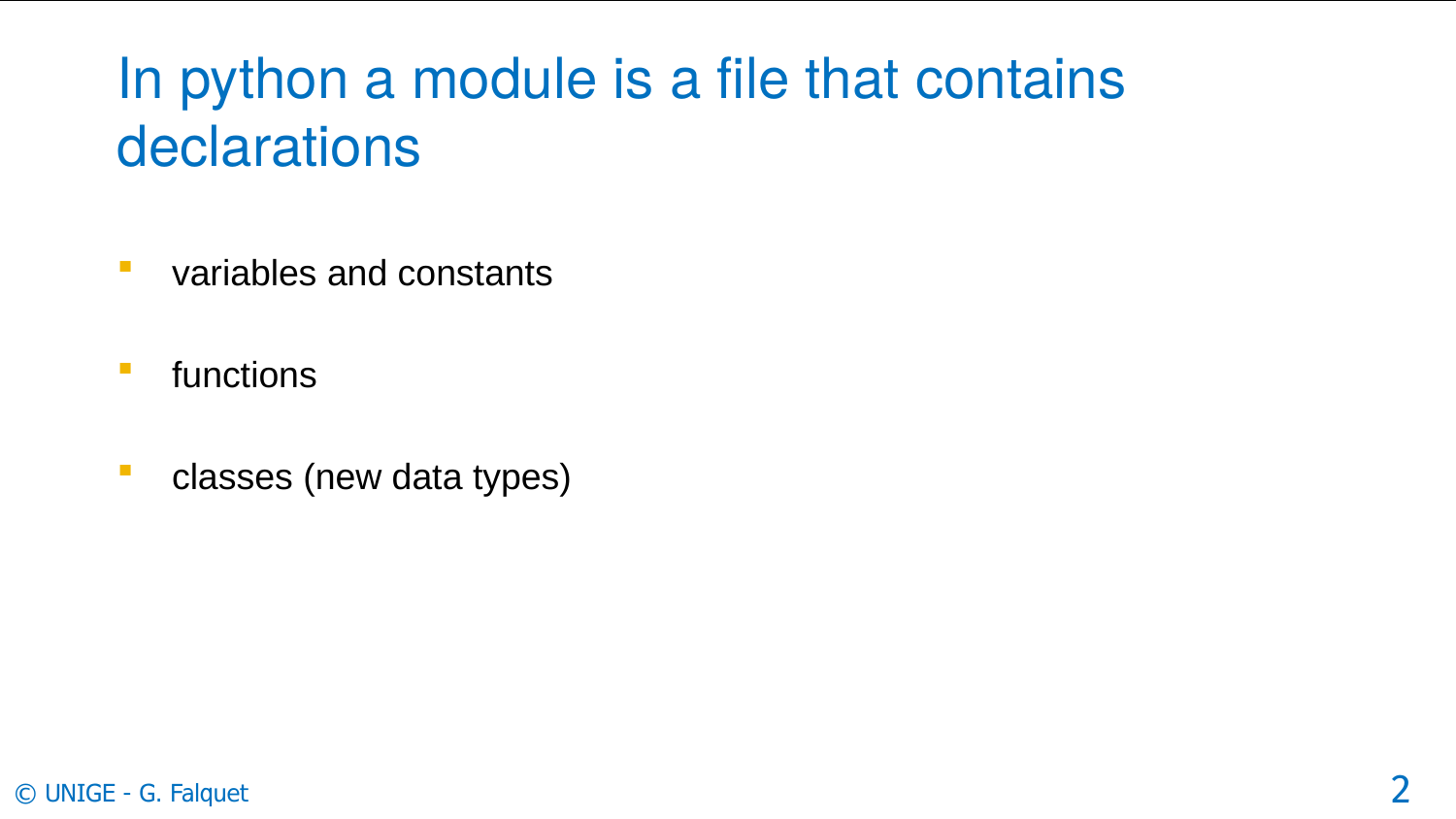

# In python a module is a file that contains declarations
variables and constants

functions

classes (new data types)
2
© UNIGE - G. Falquet